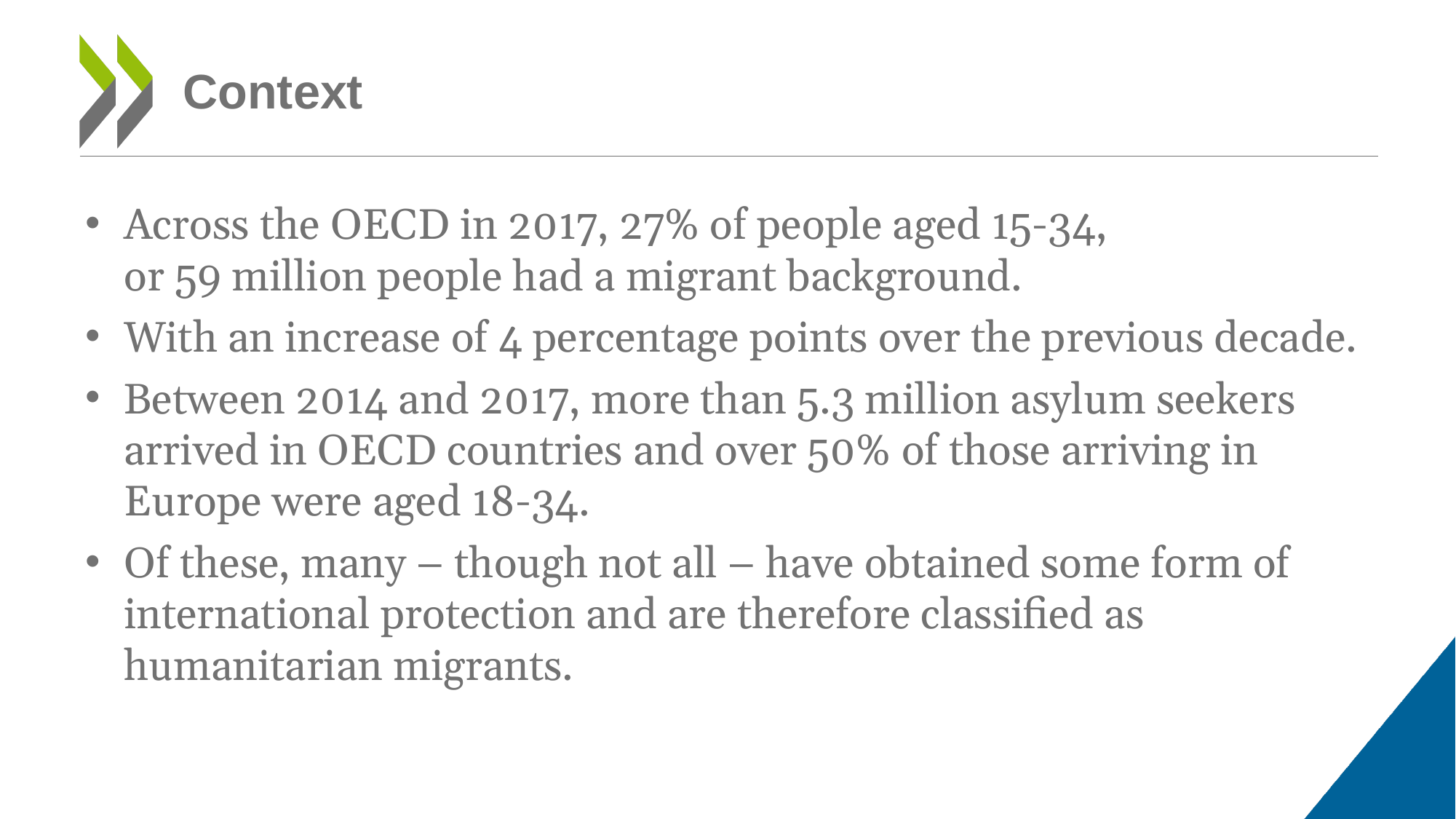

# Context
Across the OECD in 2017, 27% of people aged 15-34,
or 59 million people had a migrant background.
With an increase of 4 percentage points over the previous decade.
Between 2014 and 2017, more than 5.3 million asylum seekers arrived in OECD countries and over 50% of those arriving in Europe were aged 18-34.
Of these, many – though not all – have obtained some form of international protection and are therefore classified as humanitarian migrants.